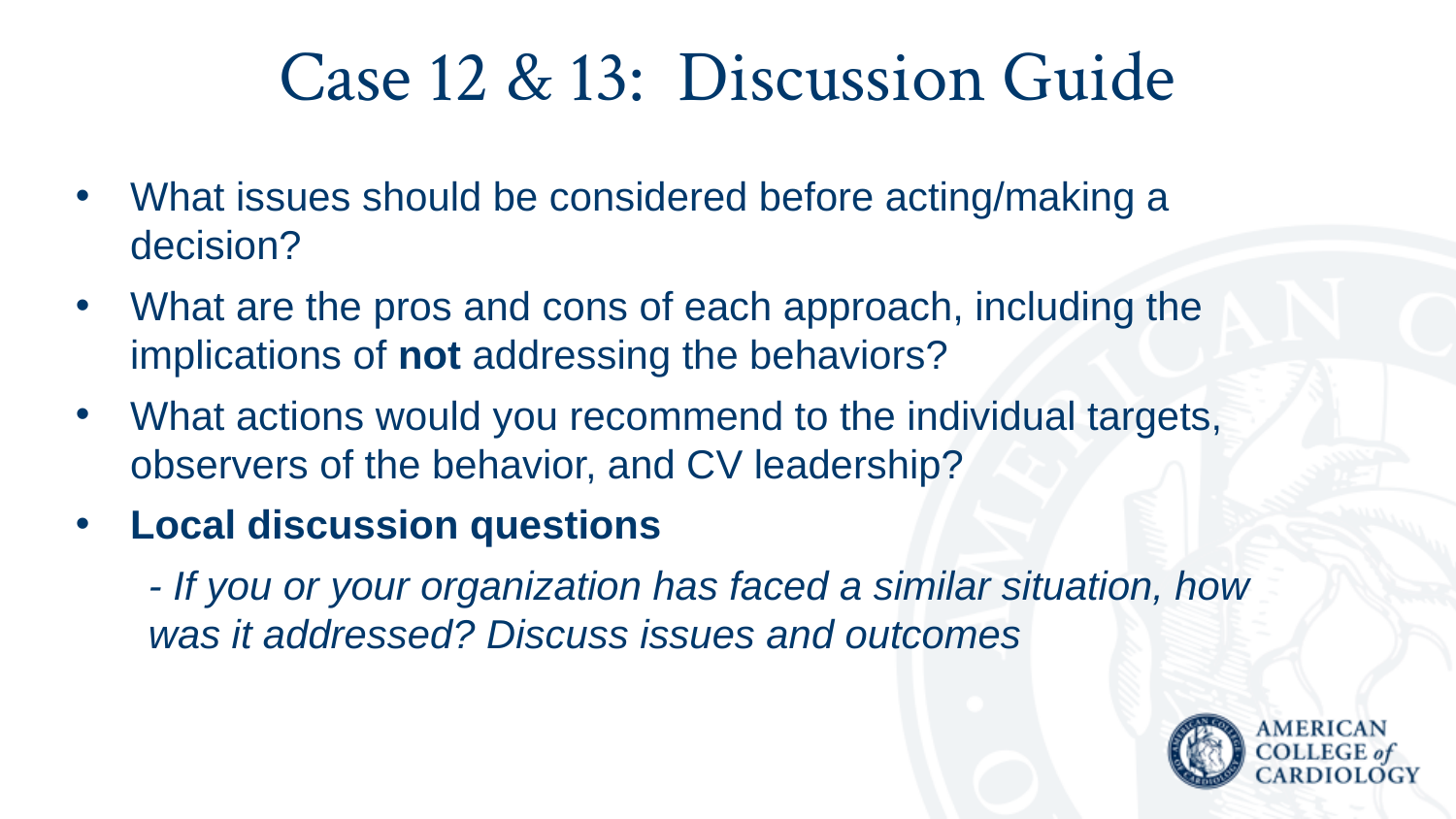

# Case 12 & 13:  Discussion Guide
What issues should be considered before acting/making a decision?
What are the pros and cons of each approach, including the implications of not addressing the behaviors?
What actions would you recommend to the individual targets, observers of the behavior, and CV leadership?
Local discussion questions
- If you or your organization has faced a similar situation, how was it addressed? Discuss issues and outcomes